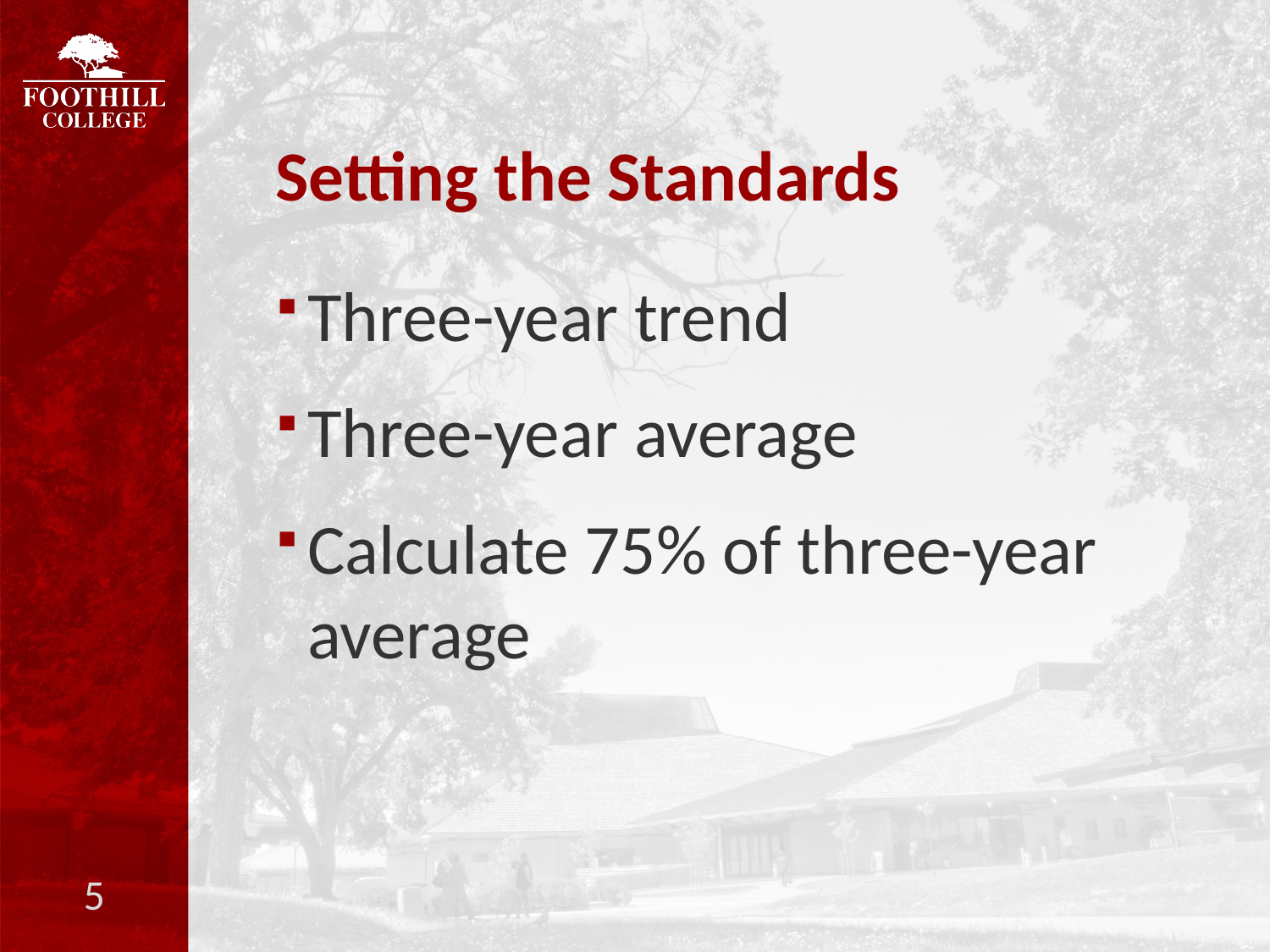

# Setting the Standards
Three-year trend
Three-year average
Calculate 75% of three-year average